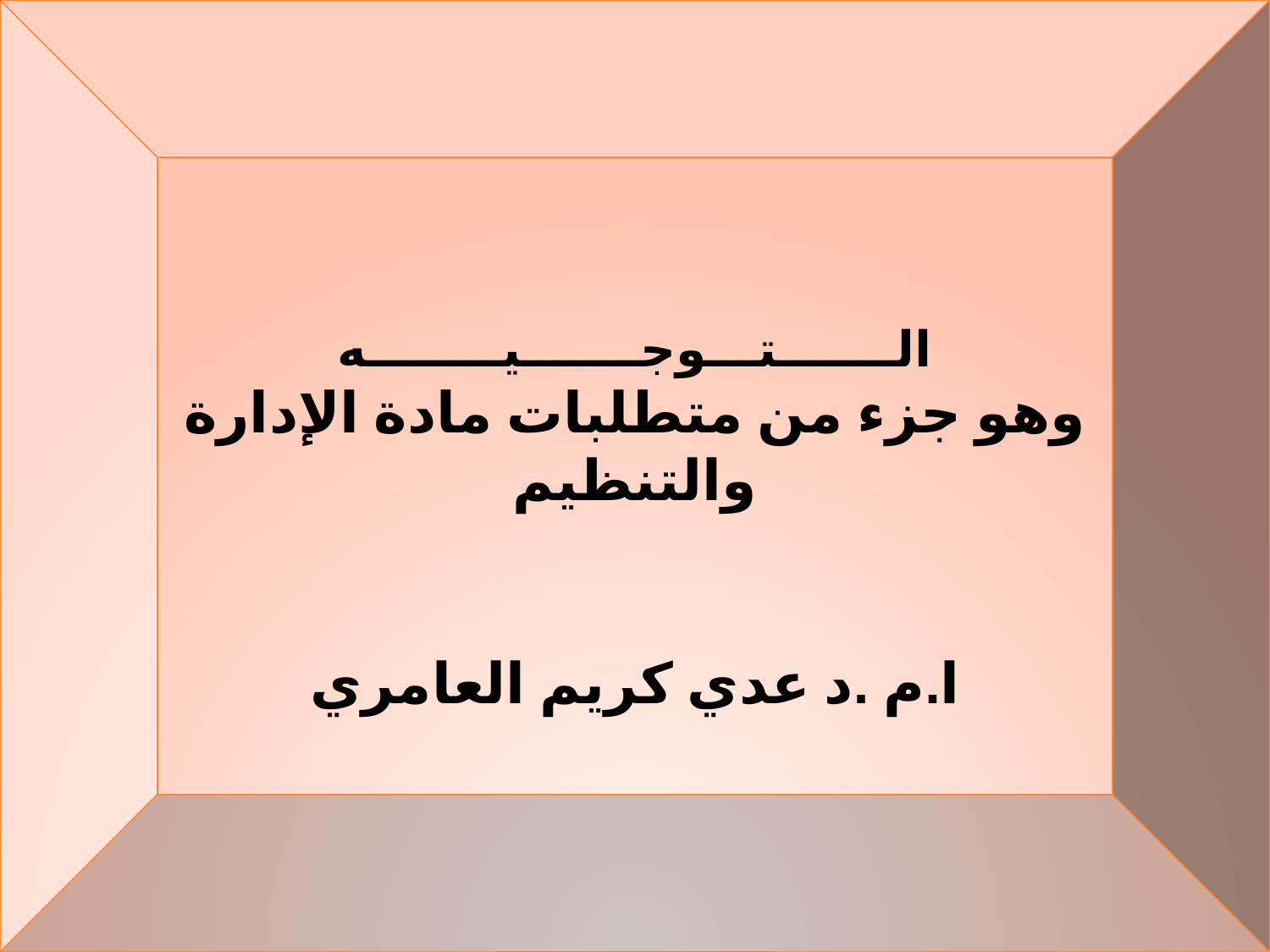

الـــــــتـــوجـــــــيــــــــه
وهو جزء من متطلبات مادة الإدارة والتنظيم

ا.م .د عدي كريم العامري

مقدم